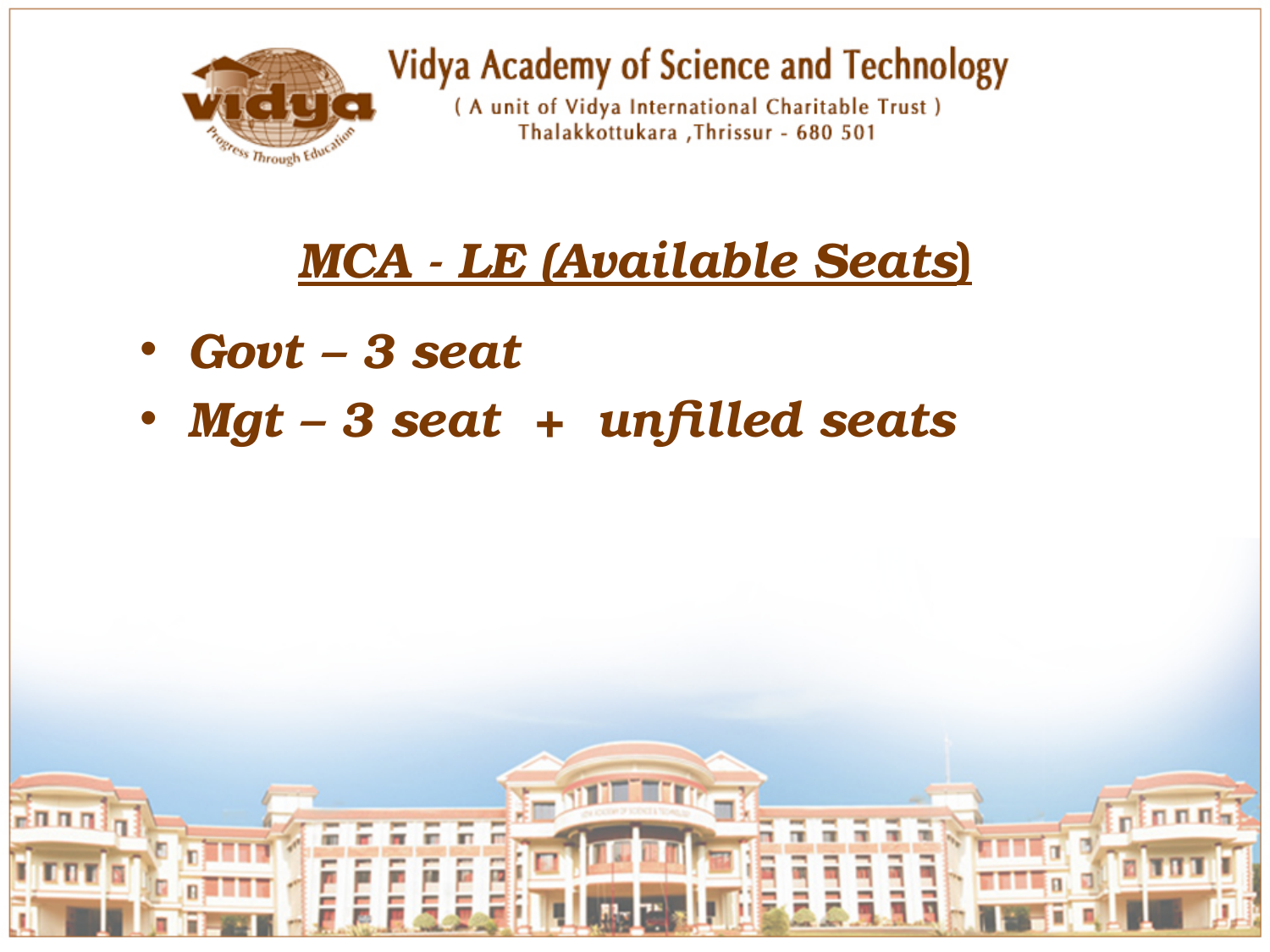

MCA - LE (Available Seats)

Govt – 3 seat
Mgt – 3 seat  +  unfilled seats